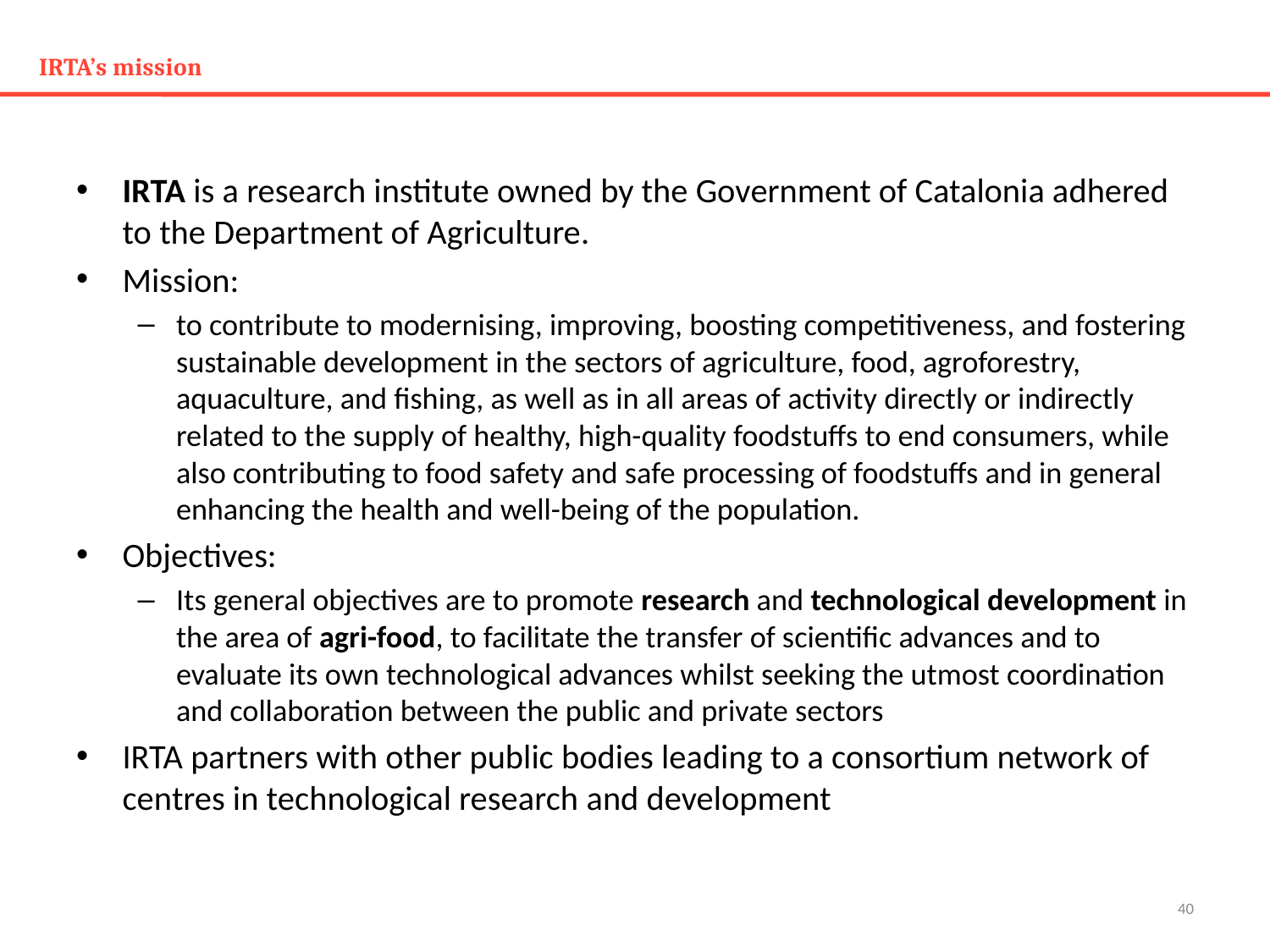

# IRTA’s mission
IRTA is a research institute owned by the Government of Catalonia adhered to the Department of Agriculture.
Mission:
to contribute to modernising, improving, boosting competitiveness, and fostering sustainable development in the sectors of agriculture, food, agroforestry, aquaculture, and fishing, as well as in all areas of activity directly or indirectly related to the supply of healthy, high-quality foodstuffs to end consumers, while also contributing to food safety and safe processing of foodstuffs and in general enhancing the health and well-being of the population.
Objectives:
Its general objectives are to promote research and technological development in the area of agri-food, to facilitate the transfer of scientific advances and to evaluate its own technological advances whilst seeking the utmost coordination and collaboration between the public and private sectors
IRTA partners with other public bodies leading to a consortium network of centres in technological research and development

40